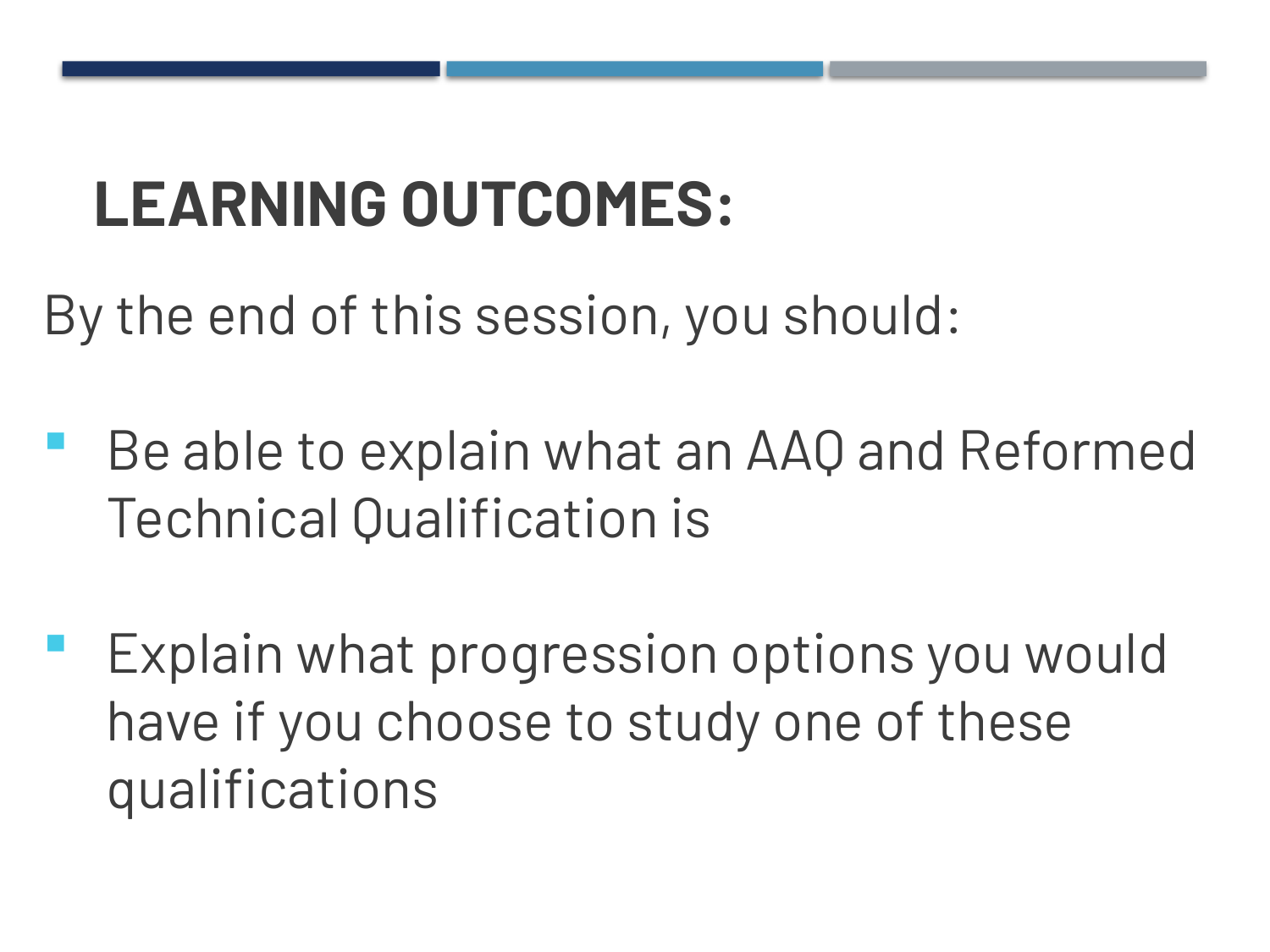

# Learning outcomes:
By the end of this session, you should:

Be able to explain what an AAQ and Reformed Technical Qualification is

Explain what progression options you would have if you choose to study one of these qualifications